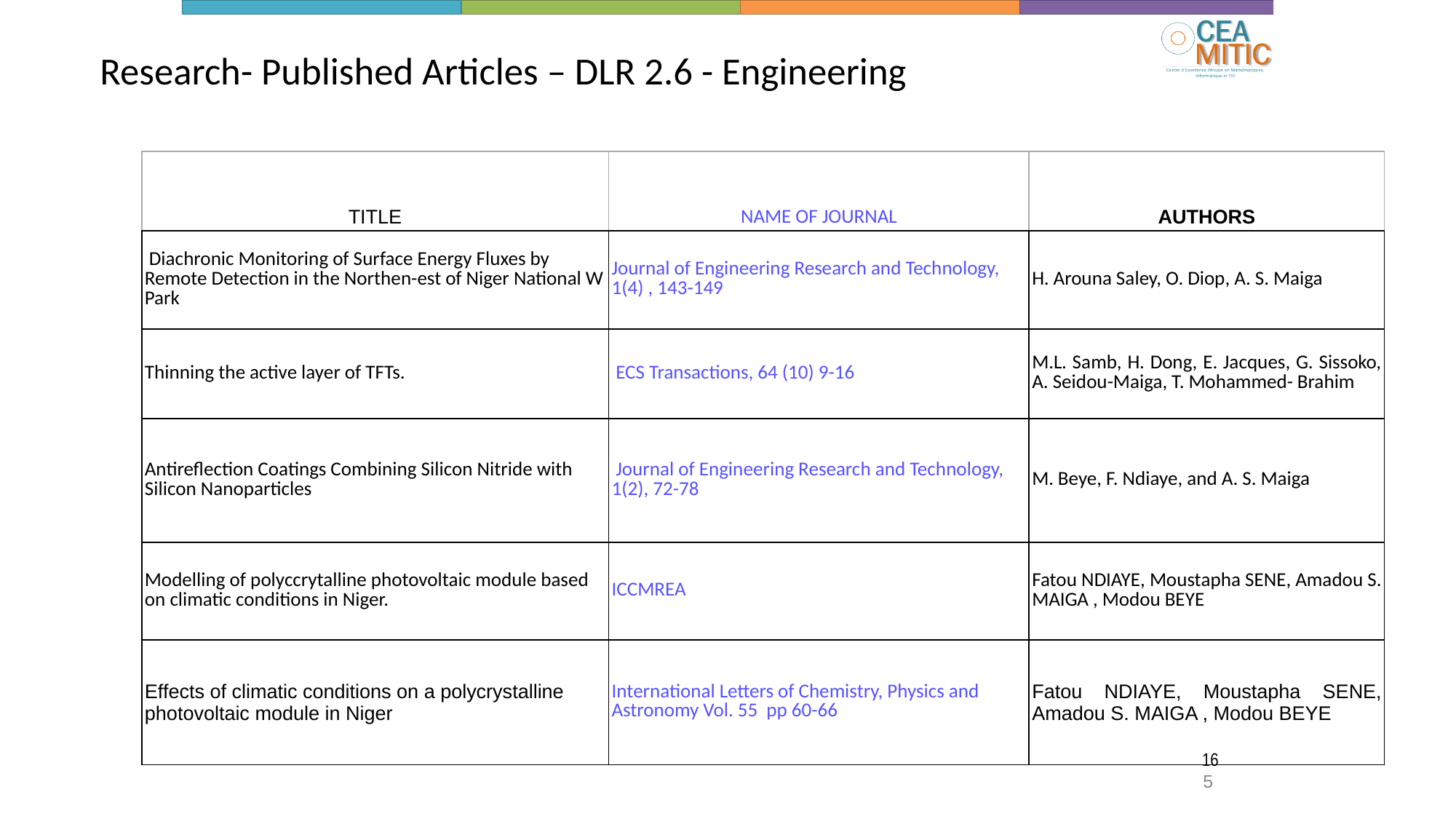

# Research- Published Articles – DLR 2.6 - Engineering
| TITLE | NAME OF JOURNAL | AUTHORS |
| --- | --- | --- |
| Diachronic Monitoring of Surface Energy Fluxes by Remote Detection in the Northen-est of Niger National W Park | Journal of Engineering Research and Technology, 1(4) , 143-149 | H. Arouna Saley, O. Diop, A. S. Maiga |
| Thinning the active layer of TFTs. | ECS Transactions, 64 (10) 9-16 | M.L. Samb, H. Dong, E. Jacques, G. Sissoko, A. Seidou-Maiga, T. Mohammed- Brahim |
| Antireflection Coatings Combining Silicon Nitride with Silicon Nanoparticles | Journal of Engineering Research and Technology, 1(2), 72-78 | M. Beye, F. Ndiaye, and A. S. Maiga |
| Modelling of polyccrytalline photovoltaic module based on climatic conditions in Niger. | ICCMREA | Fatou NDIAYE, Moustapha SENE, Amadou S. MAIGA , Modou BEYE |
| Effects of climatic conditions on a polycrystalline photovoltaic module in Niger | International Letters of Chemistry, Physics and Astronomy Vol. 55 pp 60-66 | Fatou NDIAYE, Moustapha SENE, Amadou S. MAIGA , Modou BEYE |
16
5